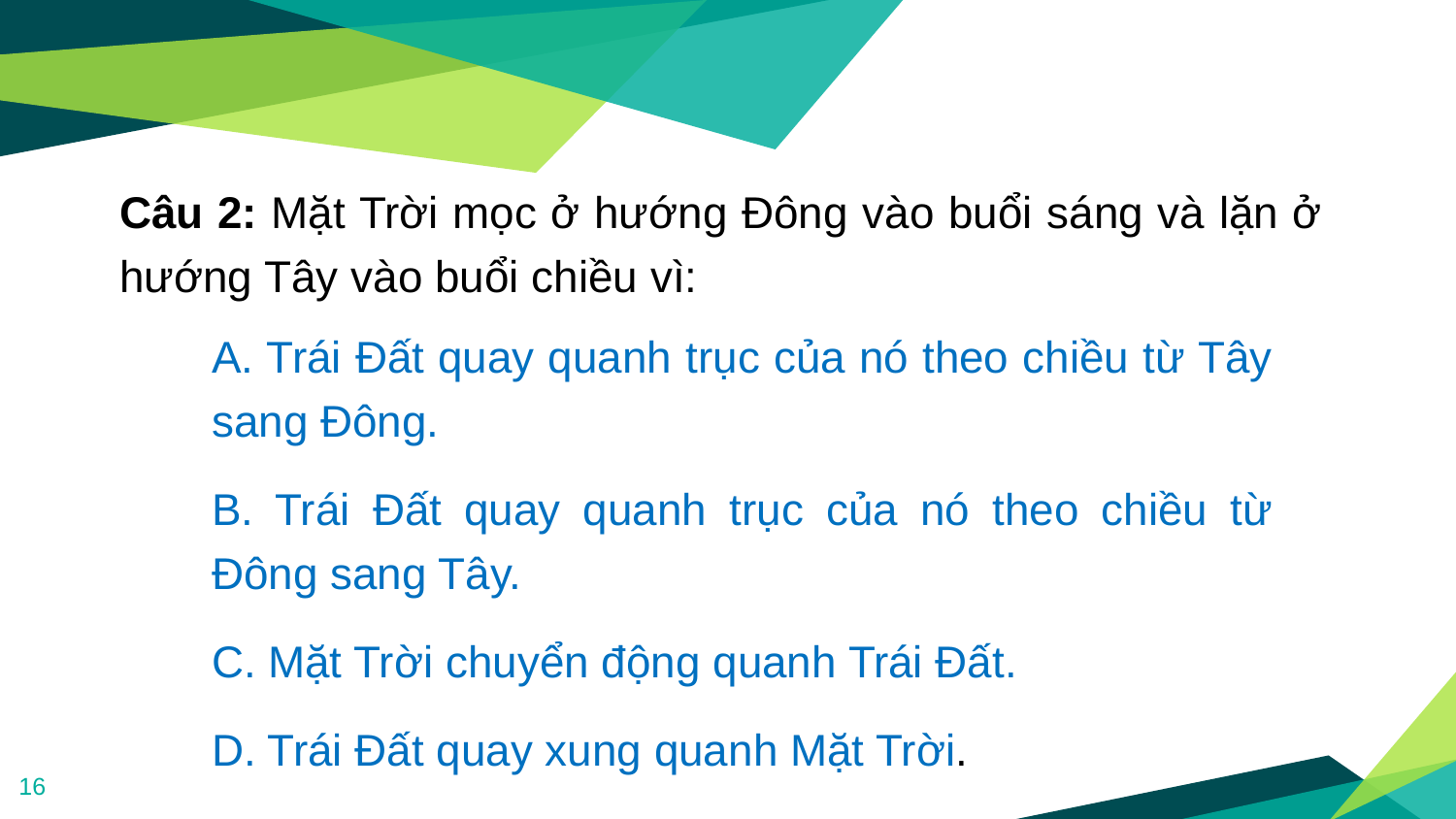

Câu 2: Mặt Trời mọc ở hướng Đông vào buổi sáng và lặn ở hướng Tây vào buổi chiều vì:
A. Trái Đất quay quanh trục của nó theo chiều từ Tây sang Đông.
B. Trái Đất quay quanh trục của nó theo chiều từ Đông sang Tây.
C. Mặt Trời chuyển động quanh Trái Đất.
D. Trái Đất quay xung quanh Mặt Trời.
16